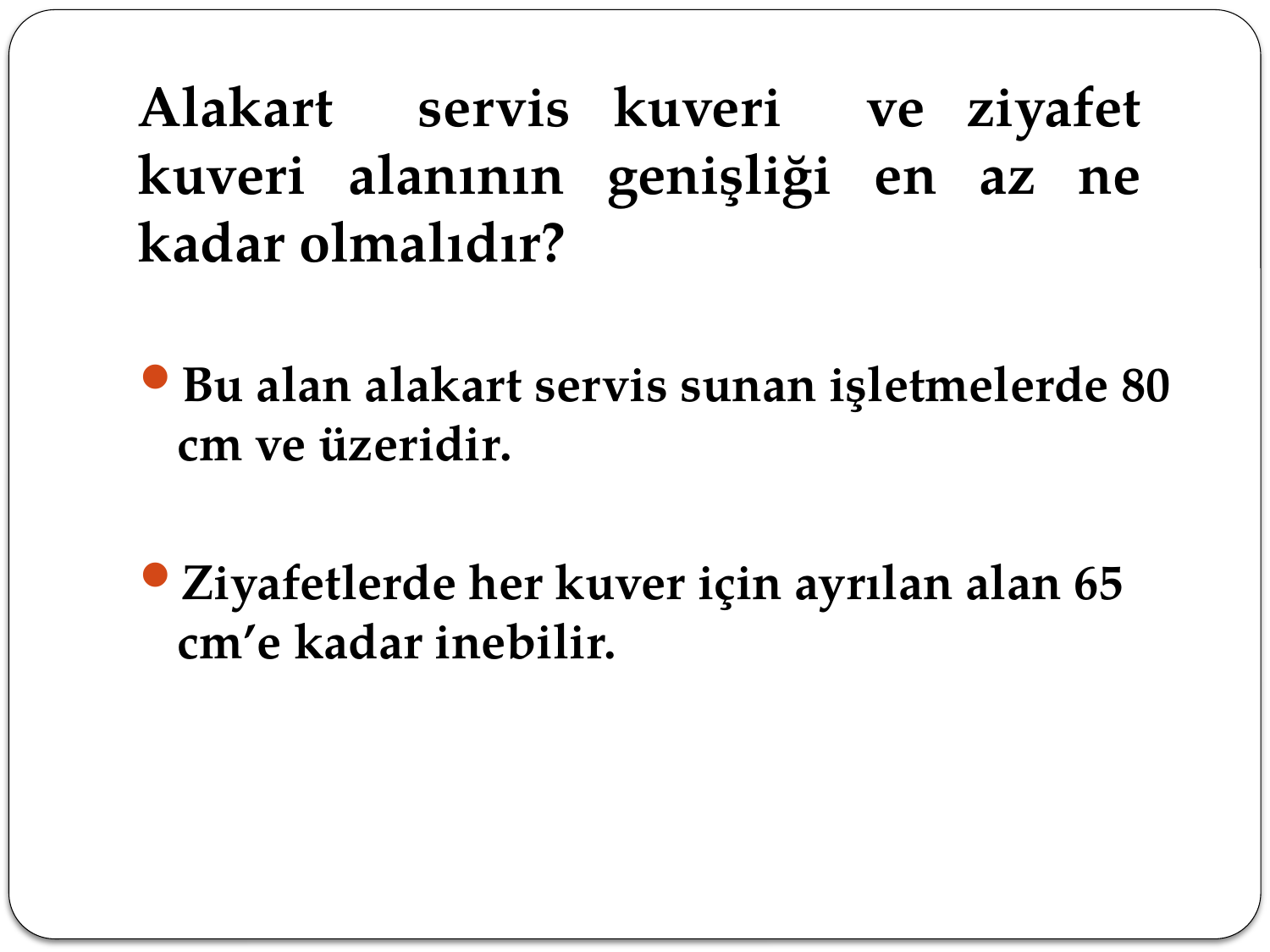

# Alakart  servis kuveri  ve ziyafet kuveri alanının genişliği en az ne kadar olmalıdır?
Bu alan alakart servis sunan işletmelerde 80 cm ve üzeridir.

Ziyafetlerde her kuver için ayrılan alan 65 cm’e kadar inebilir.